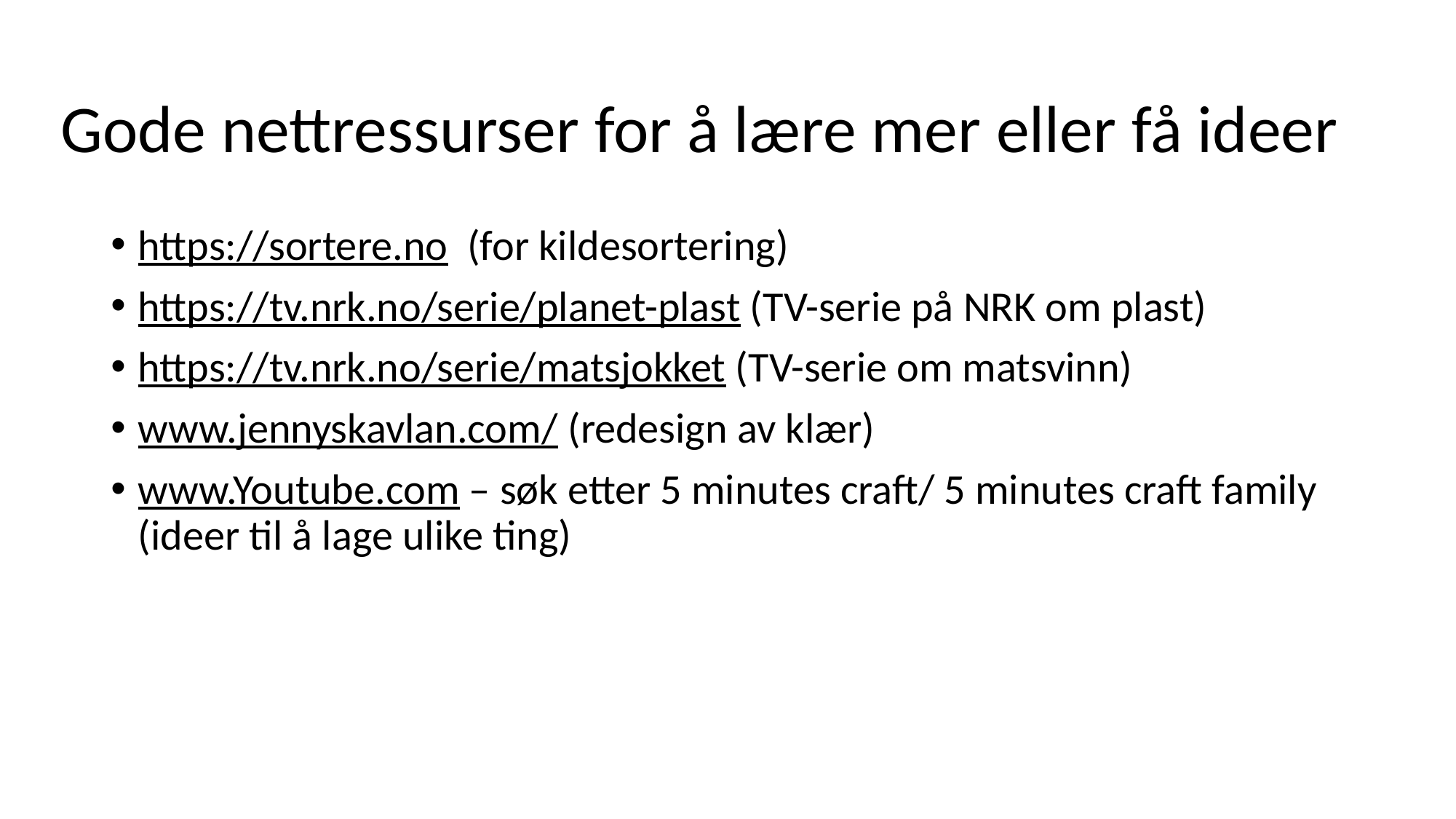

# Gode nettressurser for å lære mer eller få ideer
https://sortere.no  (for kildesortering)
https://tv.nrk.no/serie/planet-plast (TV-serie på NRK om plast)
https://tv.nrk.no/serie/matsjokket (TV-serie om matsvinn)
www.jennyskavlan.com/ (redesign av klær)
www.Youtube.com – søk etter 5 minutes craft/ 5 minutes craft family (ideer til å lage ulike ting)